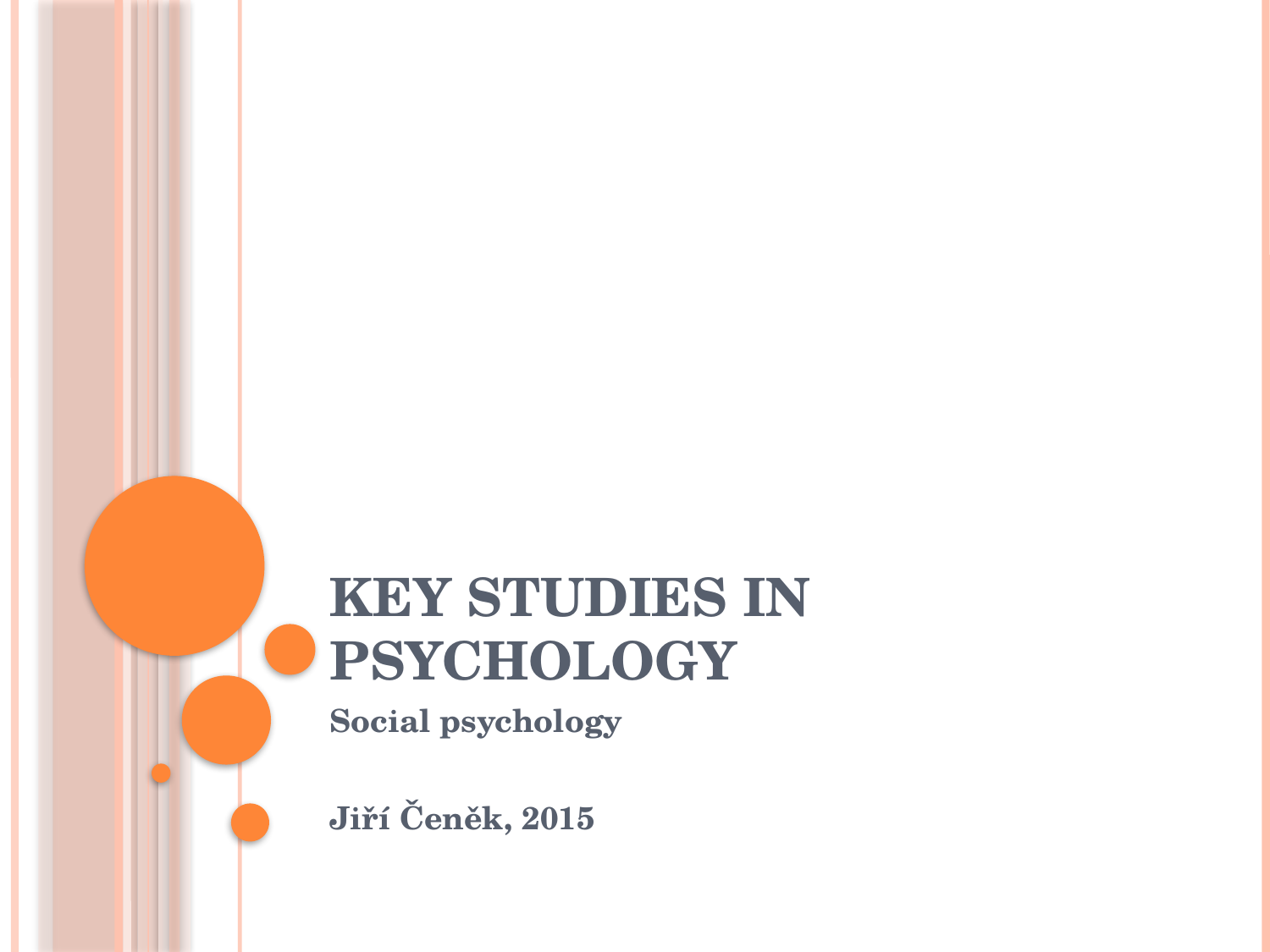

# Key studies in psychology
Social psychology

Jiří Čeněk, 2015